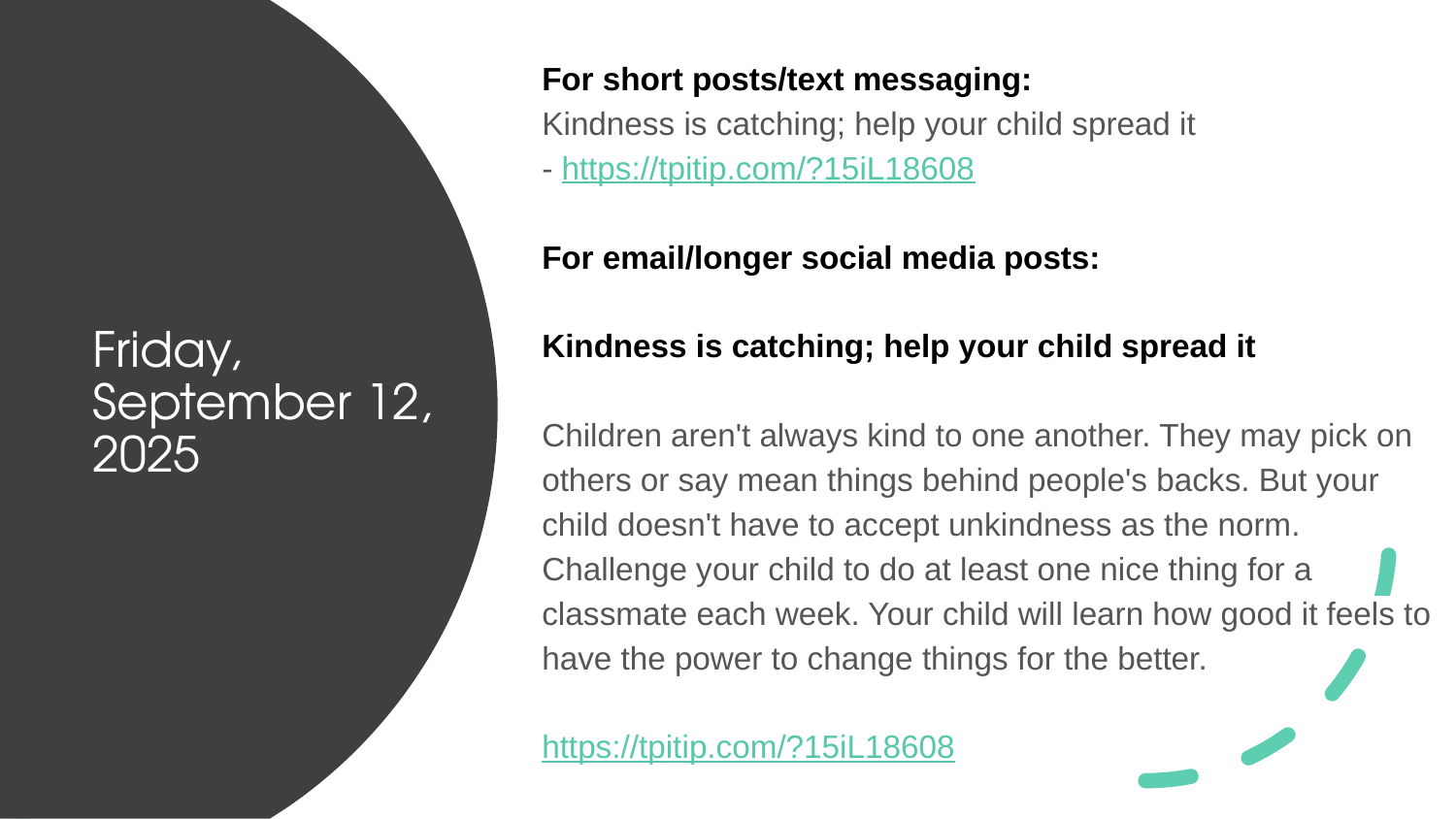

For short posts/text messaging:
Kindness is catching; help your child spread it
- https://tpitip.com/?15iL18608

For email/longer social media posts:

Kindness is catching; help your child spread it

Children aren't always kind to one another. They may pick on others or say mean things behind people's backs. But your child doesn't have to accept unkindness as the norm. Challenge your child to do at least one nice thing for a classmate each week. Your child will learn how good it feels to have the power to change things for the better.

https://tpitip.com/?15iL18608
# Friday, September 12, 2025